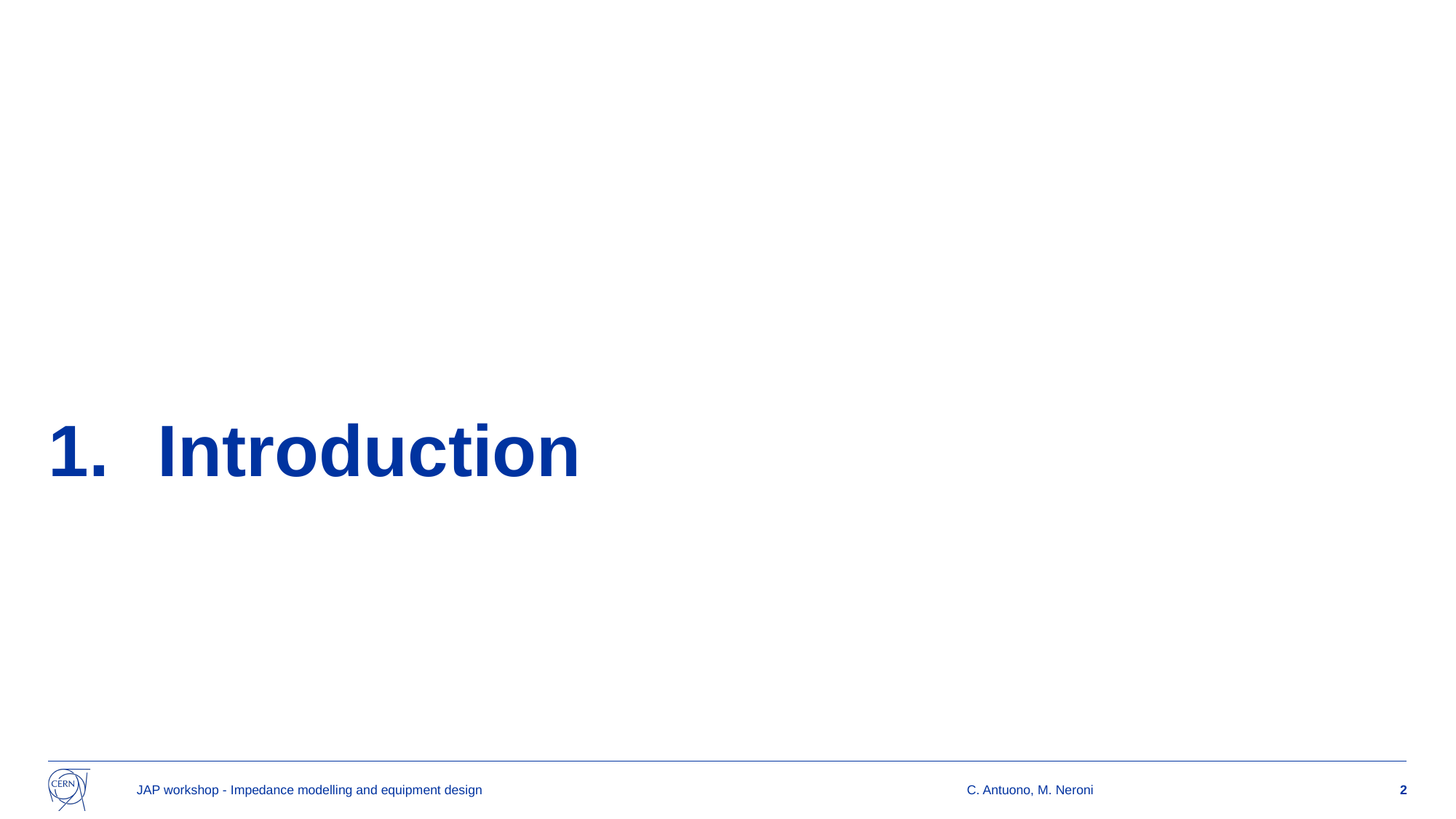

# Introduction
JAP workshop - Impedance modelling and equipment design
C. Antuono, M. Neroni
2